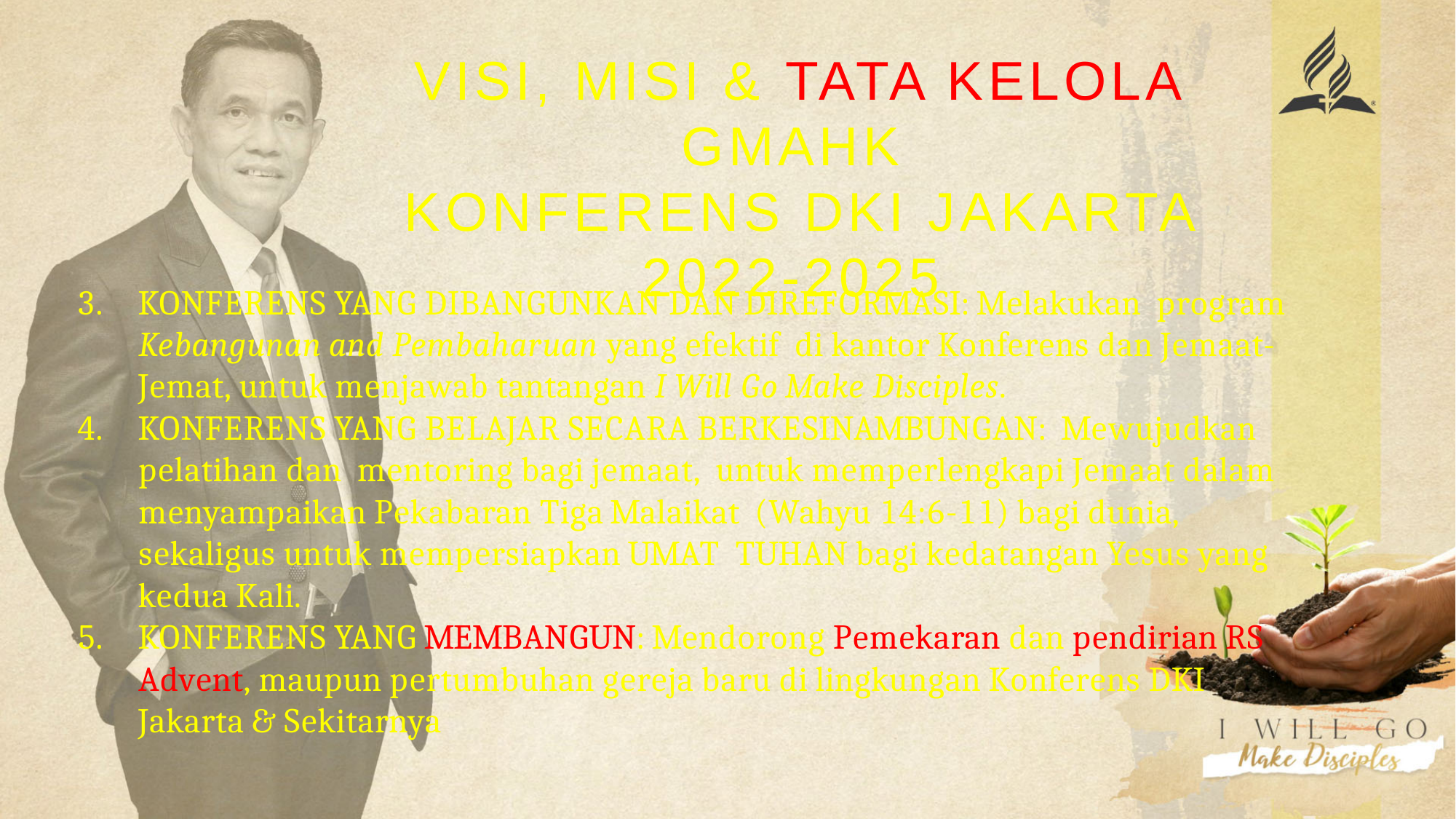

VISI, MISI & TATA KELOLA GMAHK
KONFERENS DKI JAKARTA
2022-2025
KONFERENS YANG DIBANGUNKAN DAN DIREFORMASI: Melakukan  program Kebangunan and Pembaharuan yang efektif  di kantor Konferens dan Jemaat-Jemat, untuk menjawab tantangan I Will Go Make Disciples.
KONFERENS YANG BELAJAR SECARA BERKESINAMBUNGAN:  Mewujudkan pelatihan dan  mentoring bagi jemaat,  untuk memperlengkapi Jemaat dalam menyampaikan Pekabaran Tiga Malaikat  (Wahyu 14:6-11) bagi dunia, sekaligus untuk mempersiapkan UMAT  TUHAN bagi kedatangan Yesus yang  kedua Kali.
KONFERENS YANG MEMBANGUN: Mendorong Pemekaran dan pendirian RS Advent, maupun pertumbuhan gereja baru di lingkungan Konferens DKI Jakarta & Sekitarnya